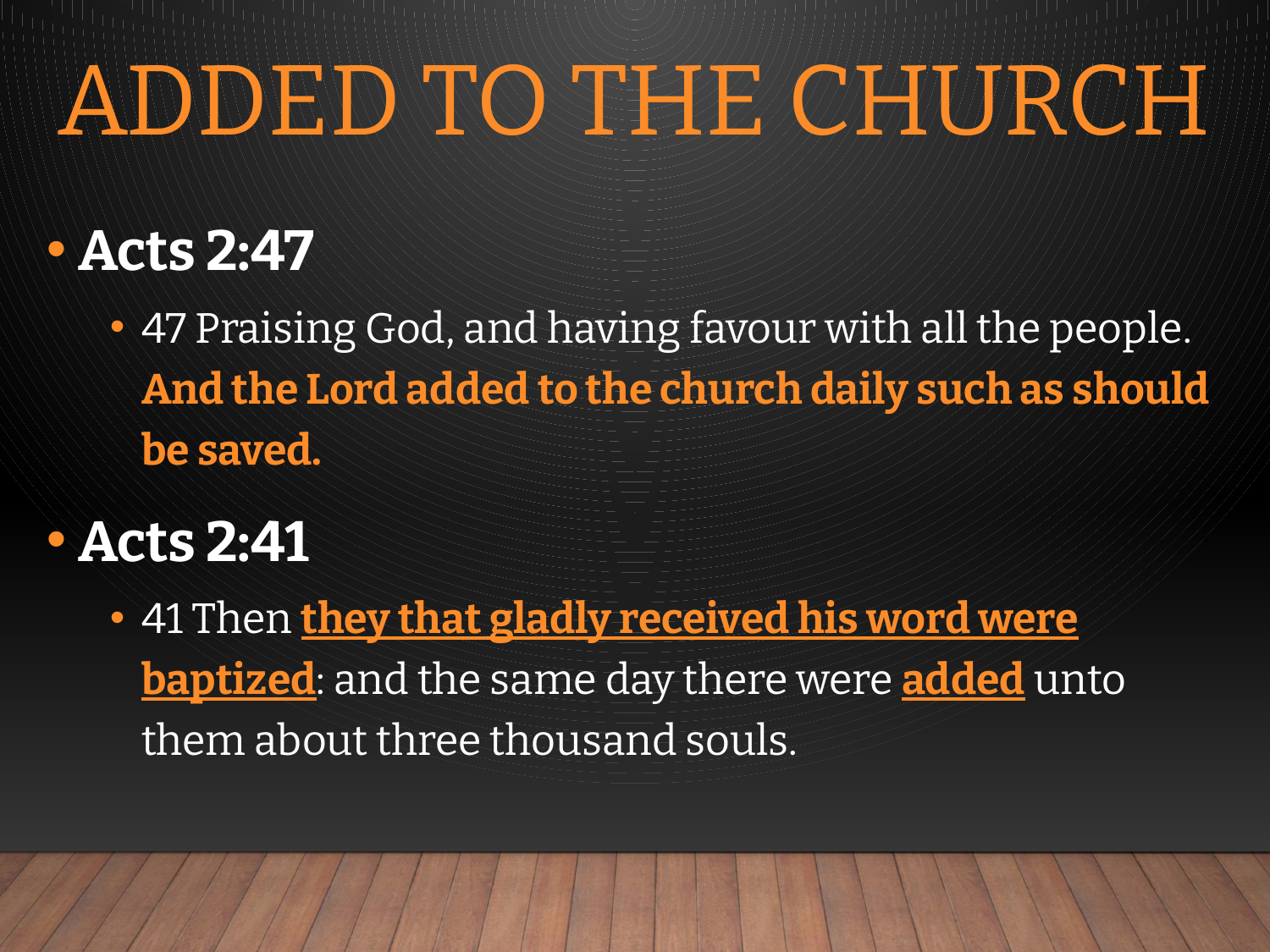

# Added to the church
Acts 2:47
47 Praising God, and having favour with all the people. And the Lord added to the church daily such as should be saved.
Acts 2:41
41 Then they that gladly received his word were baptized: and the same day there were added unto them about three thousand souls.